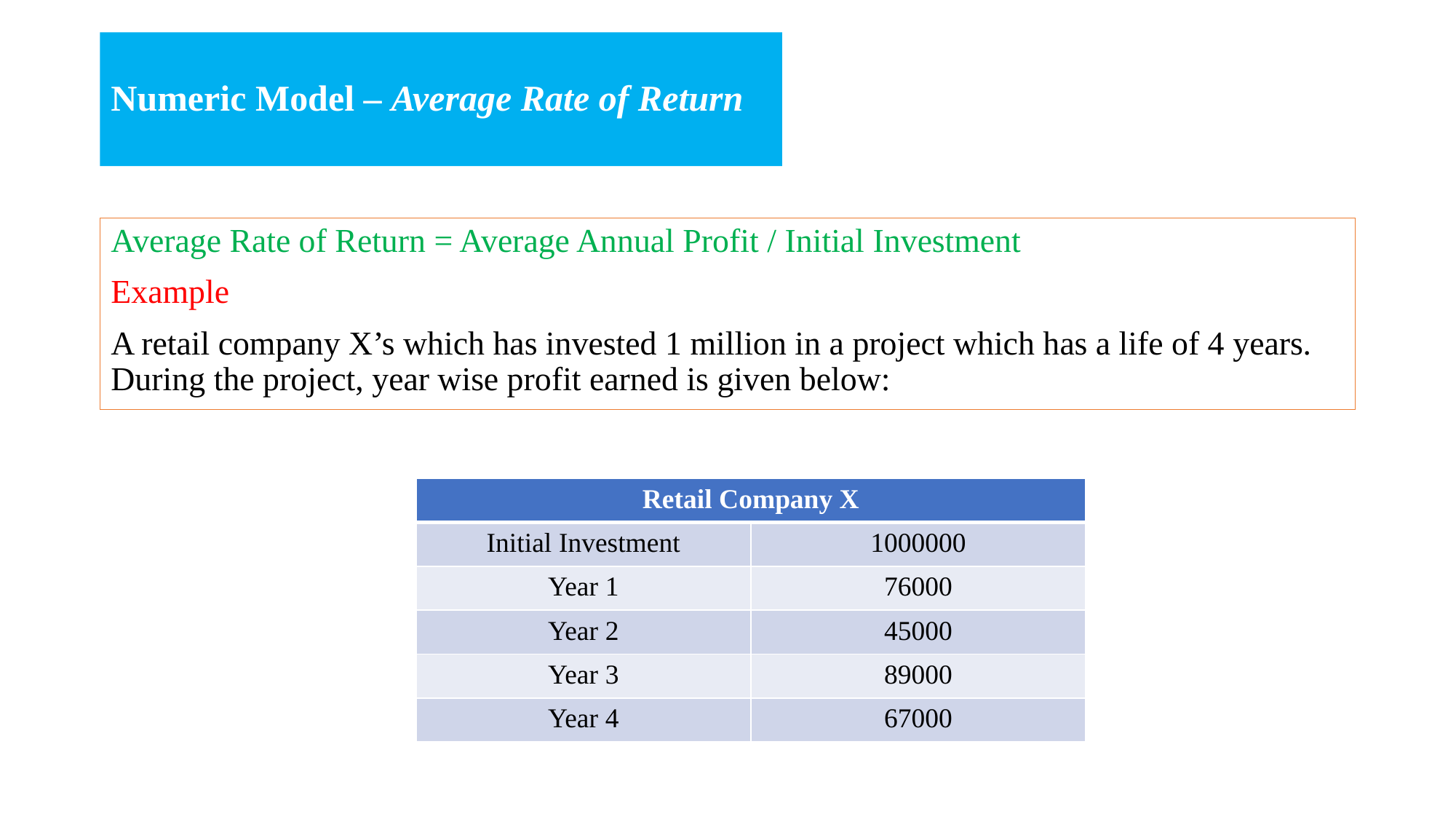

# Numeric Model – Average Rate of Return
Average Rate of Return = Average Annual Profit / Initial Investment
Example
A retail company X’s which has invested 1 million in a project which has a life of 4 years. During the project, year wise profit earned is given below:

| Retail Company X |  |
| --- | --- |
| Initial Investment | 1000000 |
| Year 1 | 76000 |
| Year 2 | 45000 |
| Year 3 | 89000 |
| Year 4 | 67000 |